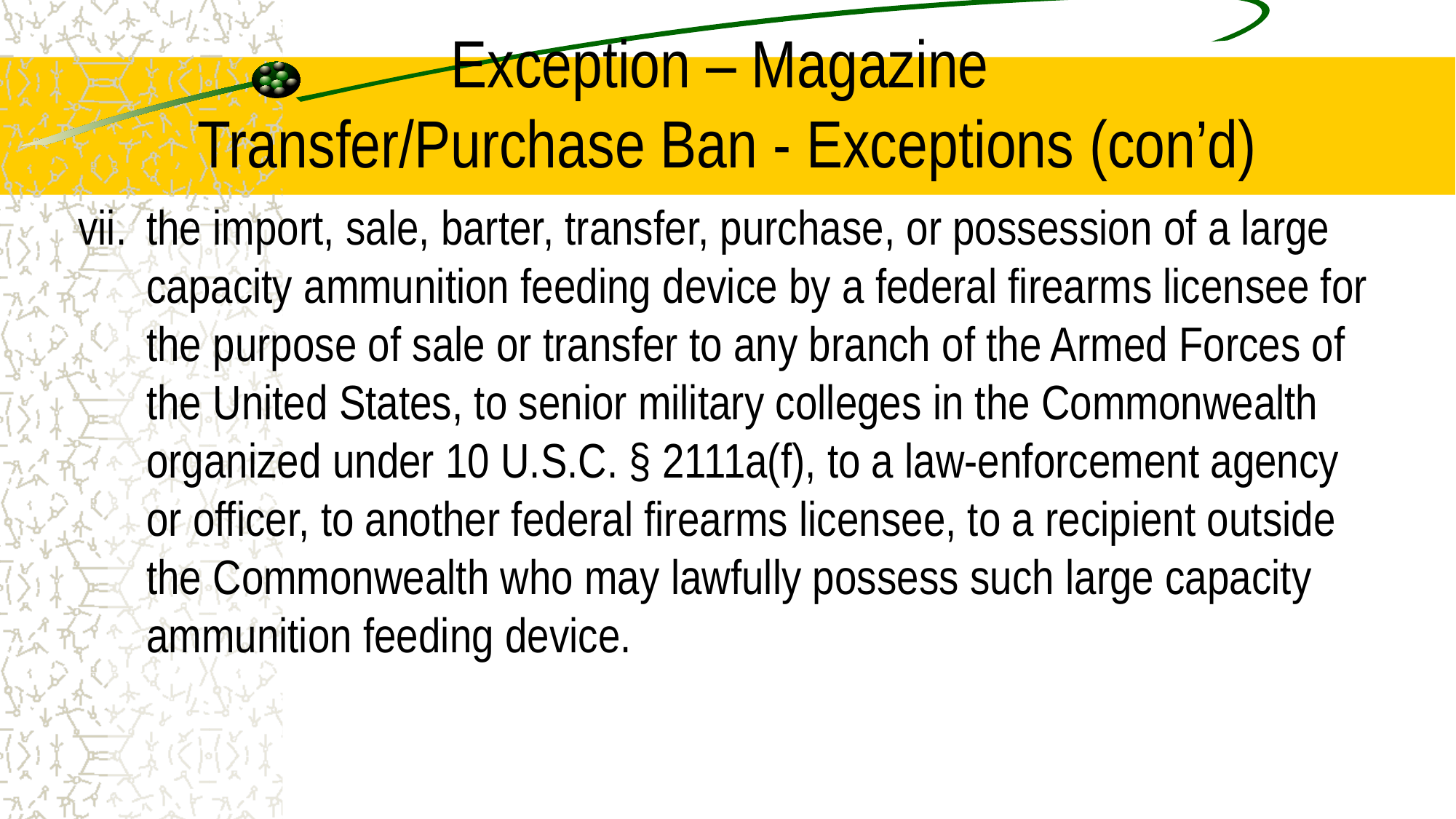

# Exception – Magazine Transfer/Purchase Ban - Exceptions (con’d)
the import, sale, barter, transfer, purchase, or possession of a large capacity ammunition feeding device by a federal firearms licensee for the purpose of sale or transfer to any branch of the Armed Forces of the United States, to senior military colleges in the Commonwealth organized under 10 U.S.C. § 2111a(f), to a law-enforcement agency or officer, to another federal firearms licensee, to a recipient outside the Commonwealth who may lawfully possess such large capacity ammunition feeding device.